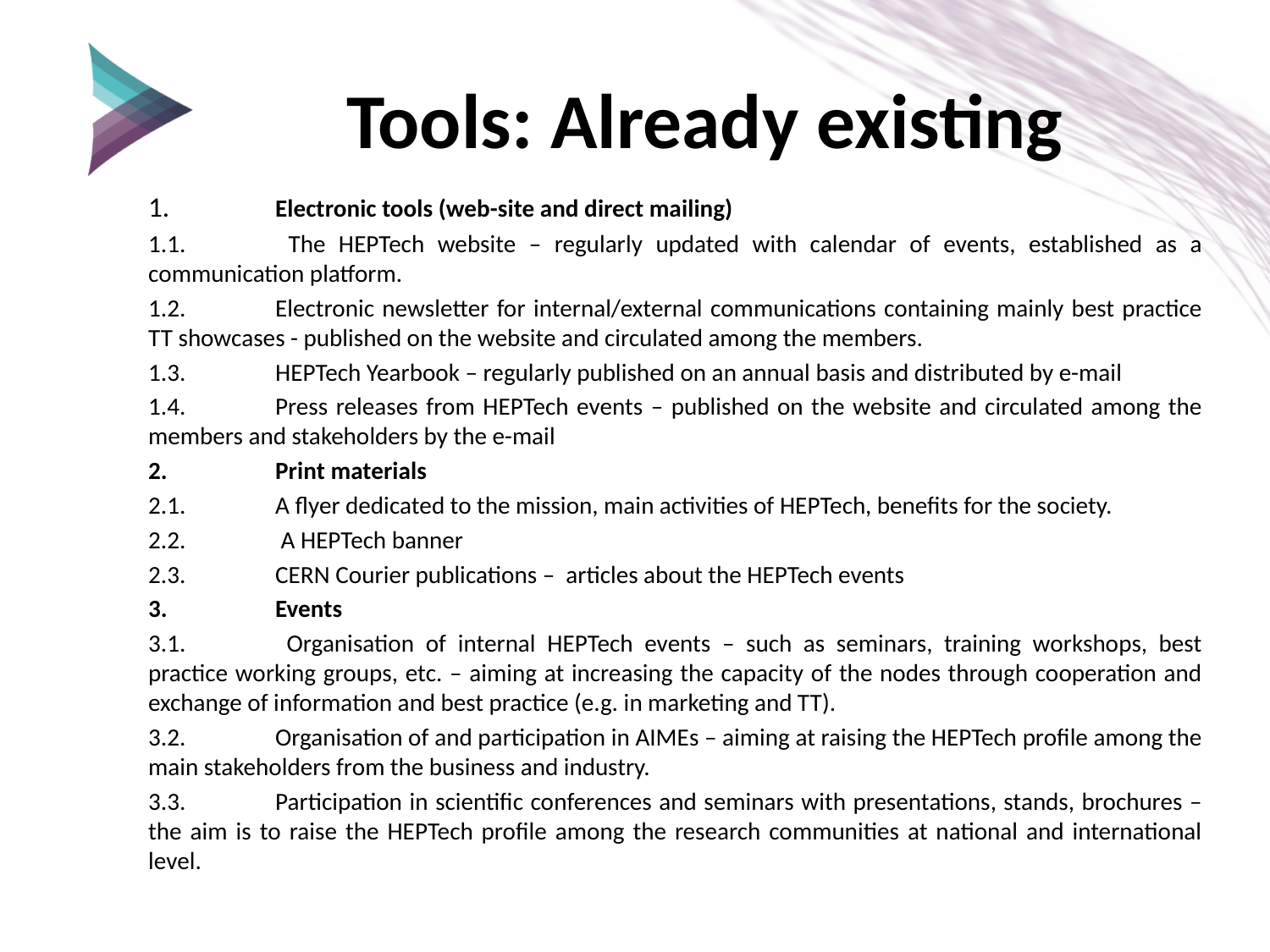

# Tools: Already existing
1.	Electronic tools (web-site and direct mailing)
1.1.	 The HEPTech website – regularly updated with calendar of events, established as a communication platform.
1.2.	Electronic newsletter for internal/external communications containing mainly best practice TT showcases - published on the website and circulated among the members.
1.3.	HEPTech Yearbook – regularly published on an annual basis and distributed by e-mail
1.4.	Press releases from HEPTech events – published on the website and circulated among the members and stakeholders by the e-mail
2.	Print materials
2.1.	A flyer dedicated to the mission, main activities of HEPTech, benefits for the society.
2.2.	 A HEPTech banner
2.3.	CERN Courier publications –  articles about the HEPTech events
3.	Events
3.1.	 Organisation of internal HEPTech events – such as seminars, training workshops, best practice working groups, etc. – aiming at increasing the capacity of the nodes through cooperation and exchange of information and best practice (e.g. in marketing and TT).
3.2.	Organisation of and participation in AIMEs – aiming at raising the HEPTech profile among the main stakeholders from the business and industry.
3.3.	Participation in scientific conferences and seminars with presentations, stands, brochures – the aim is to raise the HEPTech profile among the research communities at national and international level.